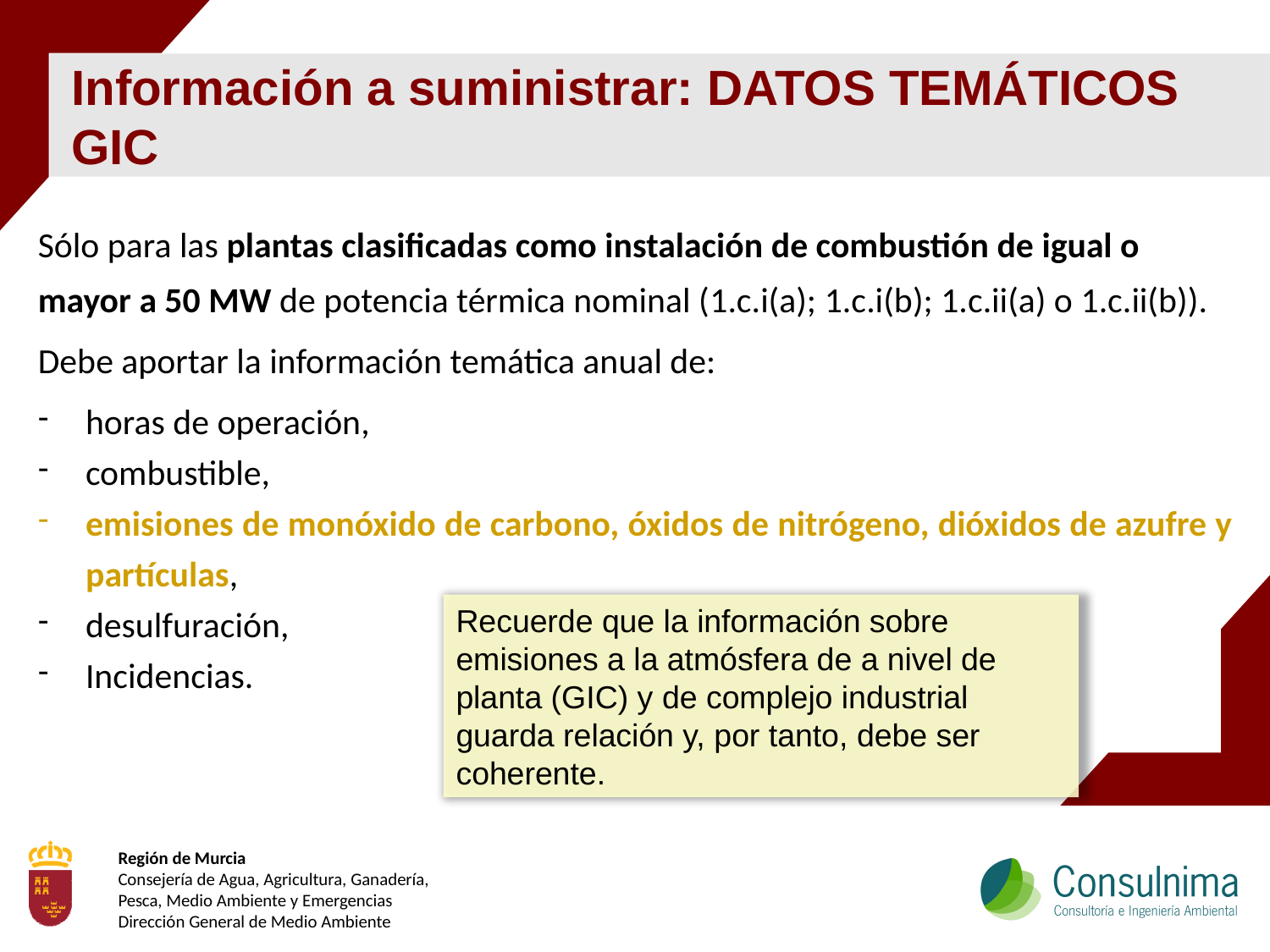

Información a suministrar: DATOS TEMÁTICOS GIC
Sólo para las plantas clasificadas como instalación de combustión de igual o mayor a 50 MW de potencia térmica nominal (1.c.i(a); 1.c.i(b); 1.c.ii(a) o 1.c.ii(b)).
Debe aportar la información temática anual de:
horas de operación,
combustible,
emisiones de monóxido de carbono, óxidos de nitrógeno, dióxidos de azufre y partículas,
desulfuración,
Incidencias.
Recuerde que la información sobre emisiones a la atmósfera de a nivel de planta (GIC) y de complejo industrial guarda relación y, por tanto, debe ser coherente.